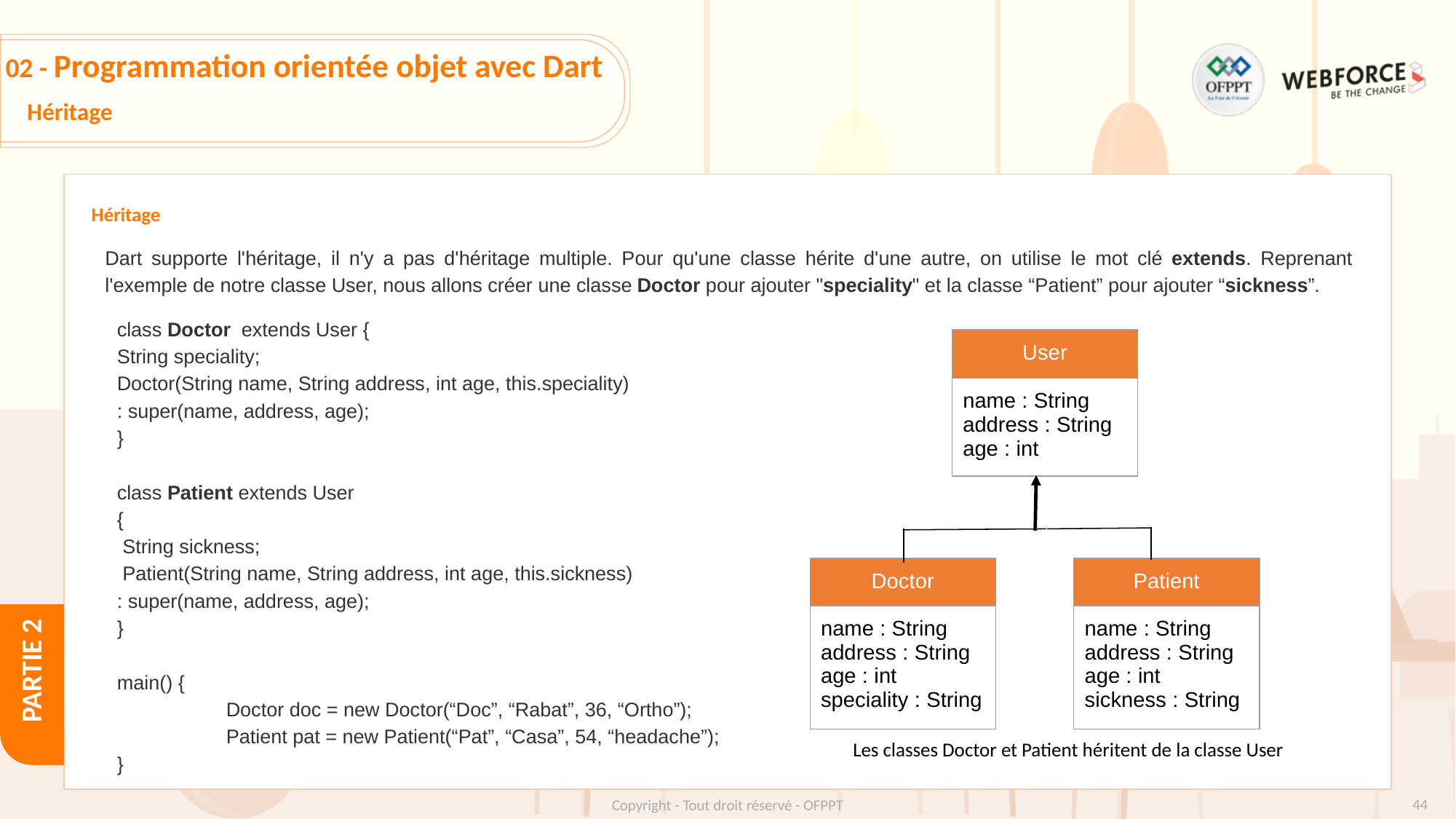

# 02 - Programmation orientée objet avec Dart
Héritage
Héritage
Dart supporte l'héritage, il n'y a pas d'héritage multiple. Pour qu'une classe hérite d'une autre, on utilise le mot clé extends. Reprenant l'exemple de notre classe User, nous allons créer une classe Doctor pour ajouter "speciality" et la classe “Patient” pour ajouter “sickness”.
class Doctor  extends User {
String speciality;
Doctor(String name, String address, int age, this.speciality)
: super(name, address, age);
}

class Patient extends User
{
 String sickness;
 Patient(String name, String address, int age, this.sickness)
: super(name, address, age);
}

main() {
	Doctor doc = new Doctor(“Doc”, “Rabat”, 36, “Ortho”);
	Patient pat = new Patient(“Pat”, “Casa”, 54, “headache”);
}
| User |
| --- |
| name : String address : String age : int |
| Doctor |
| --- |
| name : String address : String age : int speciality : String |
| Patient |
| --- |
| name : String address : String age : int sickness : String |
Les classes Doctor et Patient héritent de la classe User
44